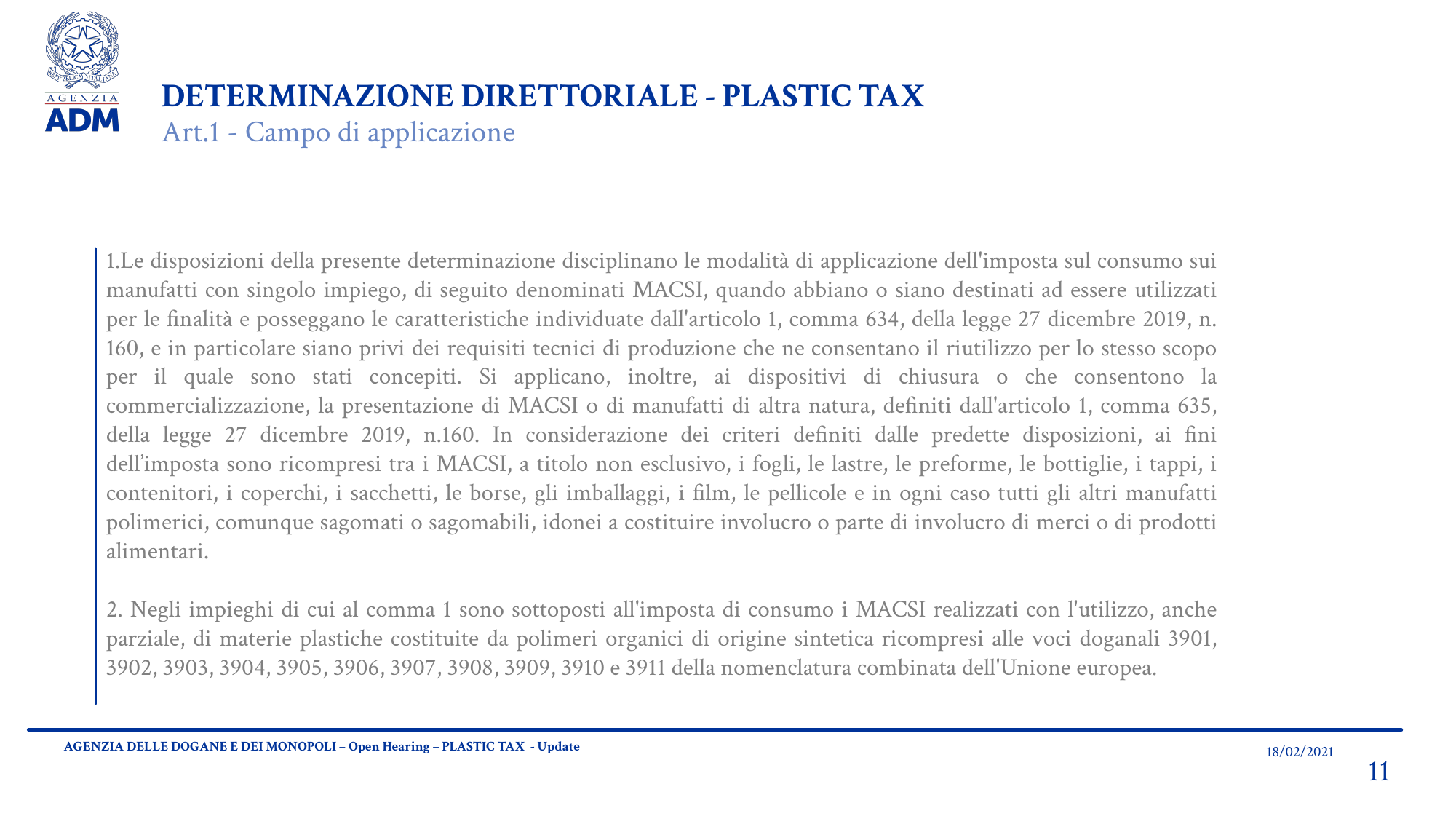

DETERMINAZIONE DIRETTORIALE - PLASTIC TAX
Art.1 - Campo di applicazione
1.Le disposizioni della presente determinazione disciplinano le modalità di applicazione dell'imposta sul consumo sui manufatti con singolo impiego, di seguito denominati MACSI, quando abbiano o siano destinati ad essere utilizzati per le finalità e posseggano le caratteristiche individuate dall'articolo 1, comma 634, della legge 27 dicembre 2019, n. 160, e in particolare siano privi dei requisiti tecnici di produzione che ne consentano il riutilizzo per lo stesso scopo per il quale sono stati concepiti. Si applicano, inoltre, ai dispositivi di chiusura o che consentono la commercializzazione, la presentazione di MACSI o di manufatti di altra natura, definiti dall'articolo 1, comma 635, della legge 27 dicembre 2019, n.160. In considerazione dei criteri definiti dalle predette disposizioni, ai fini dell’imposta sono ricompresi tra i MACSI, a titolo non esclusivo, i fogli, le lastre, le preforme, le bottiglie, i tappi, i contenitori, i coperchi, i sacchetti, le borse, gli imballaggi, i film, le pellicole e in ogni caso tutti gli altri manufatti polimerici, comunque sagomati o sagomabili, idonei a costituire involucro o parte di involucro di merci o di prodotti alimentari.

2. Negli impieghi di cui al comma 1 sono sottoposti all'imposta di consumo i MACSI realizzati con l'utilizzo, anche parziale, di materie plastiche costituite da polimeri organici di origine sintetica ricompresi alle voci doganali 3901, 3902, 3903, 3904, 3905, 3906, 3907, 3908, 3909, 3910 e 3911 della nomenclatura combinata dell'Unione europea.
18/02/2021
AGENZIA DELLE DOGANE E DEI MONOPOLI – Open Hearing – PLASTIC TAX  - Update

11